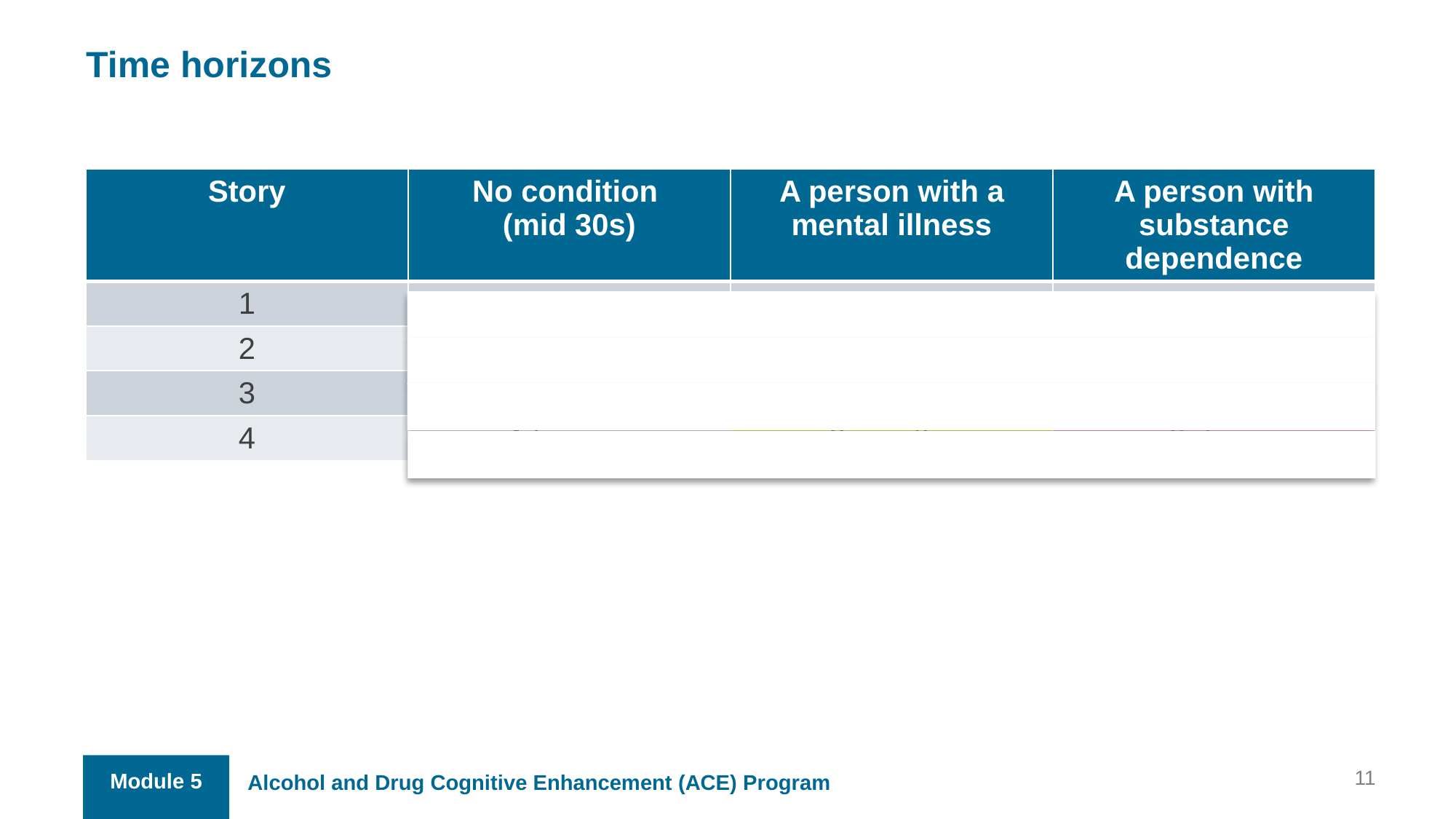

Time horizons
| Story | No condition (mid 30s) | A person with a mental illness | A person with substance dependence |
| --- | --- | --- | --- |
| 1 | 2 hours | 1 hour | 1.3 hours |
| 2 | 2-3 hours | 1.5 hours | 1.7 hours |
| 3 | 7-10 days | 1 hour | 1 hour |
| 4 | 4-5 years | 9 months | 9 days |

11